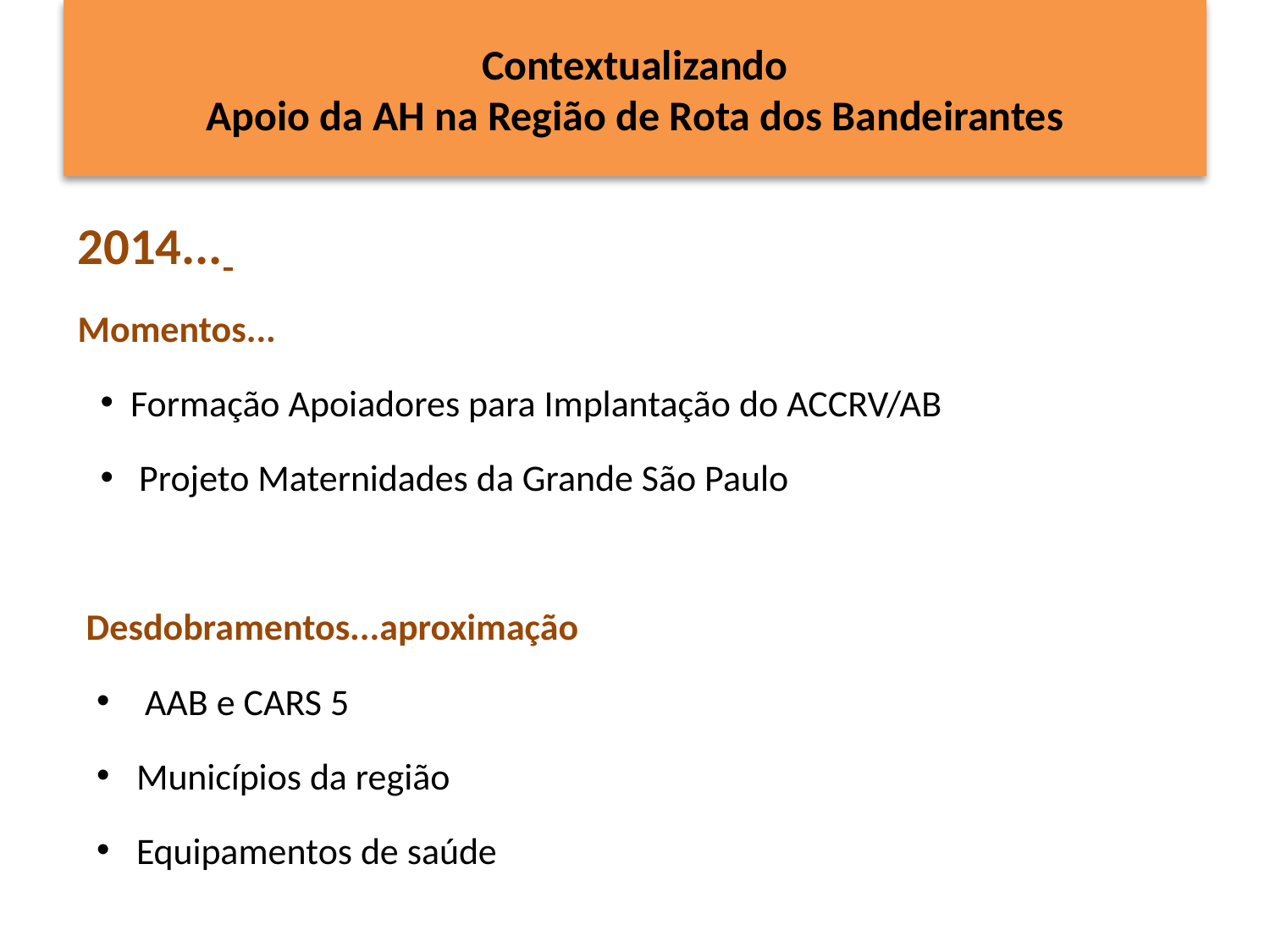

# Contextualizando Apoio da AH na Região de Rota dos Bandeirantes
2014...
Momentos...
 Formação Apoiadores para Implantação do ACCRV/AB
  Projeto Maternidades da Grande São Paulo

 Desdobramentos...aproximação
 AAB e CARS 5
Municípios da região
Equipamentos de saúde